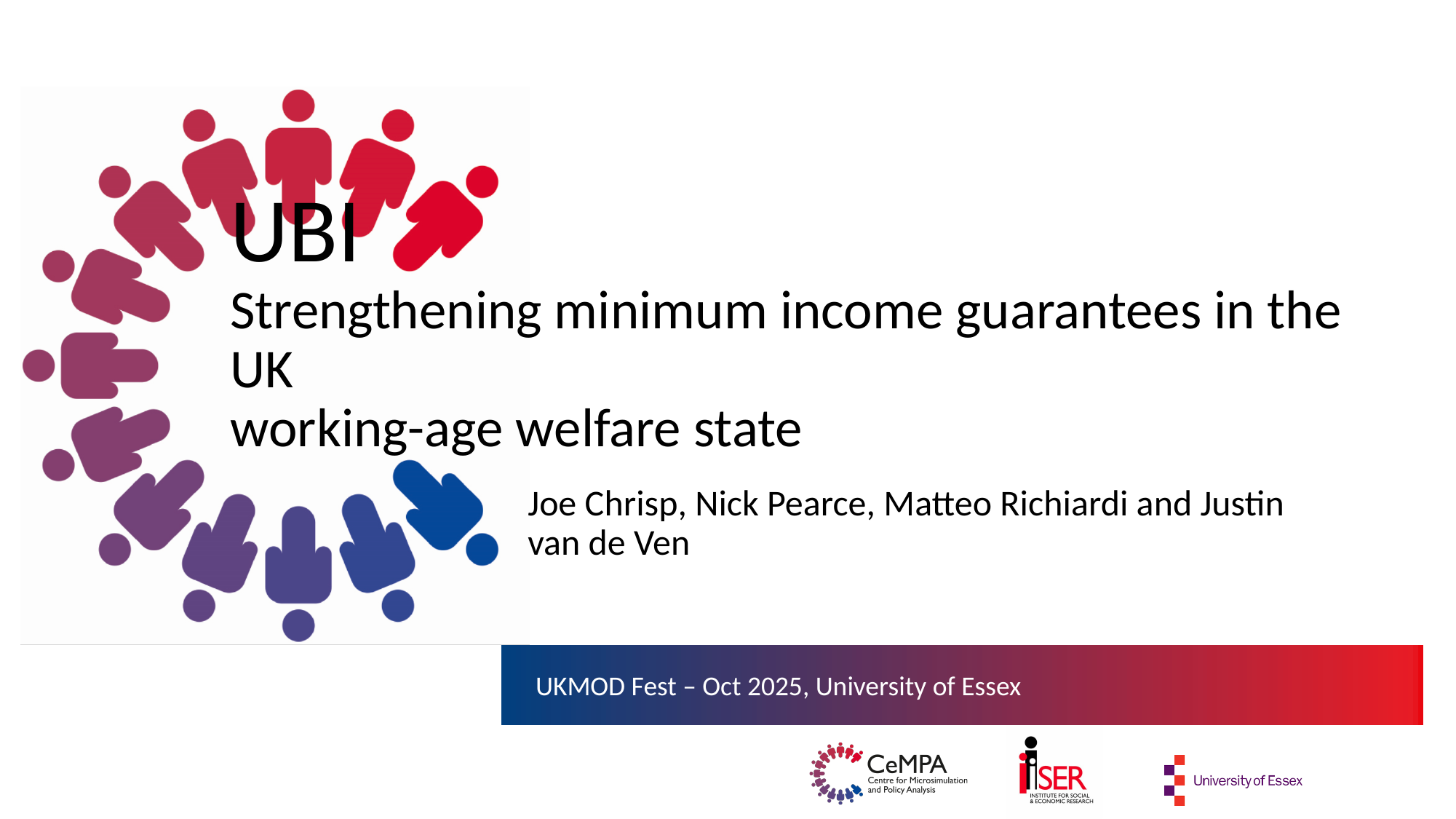

# UBI Strengthening minimum income guarantees in the UK working-age welfare state
Joe Chrisp, Nick Pearce, Matteo Richiardi and Justin van de Ven